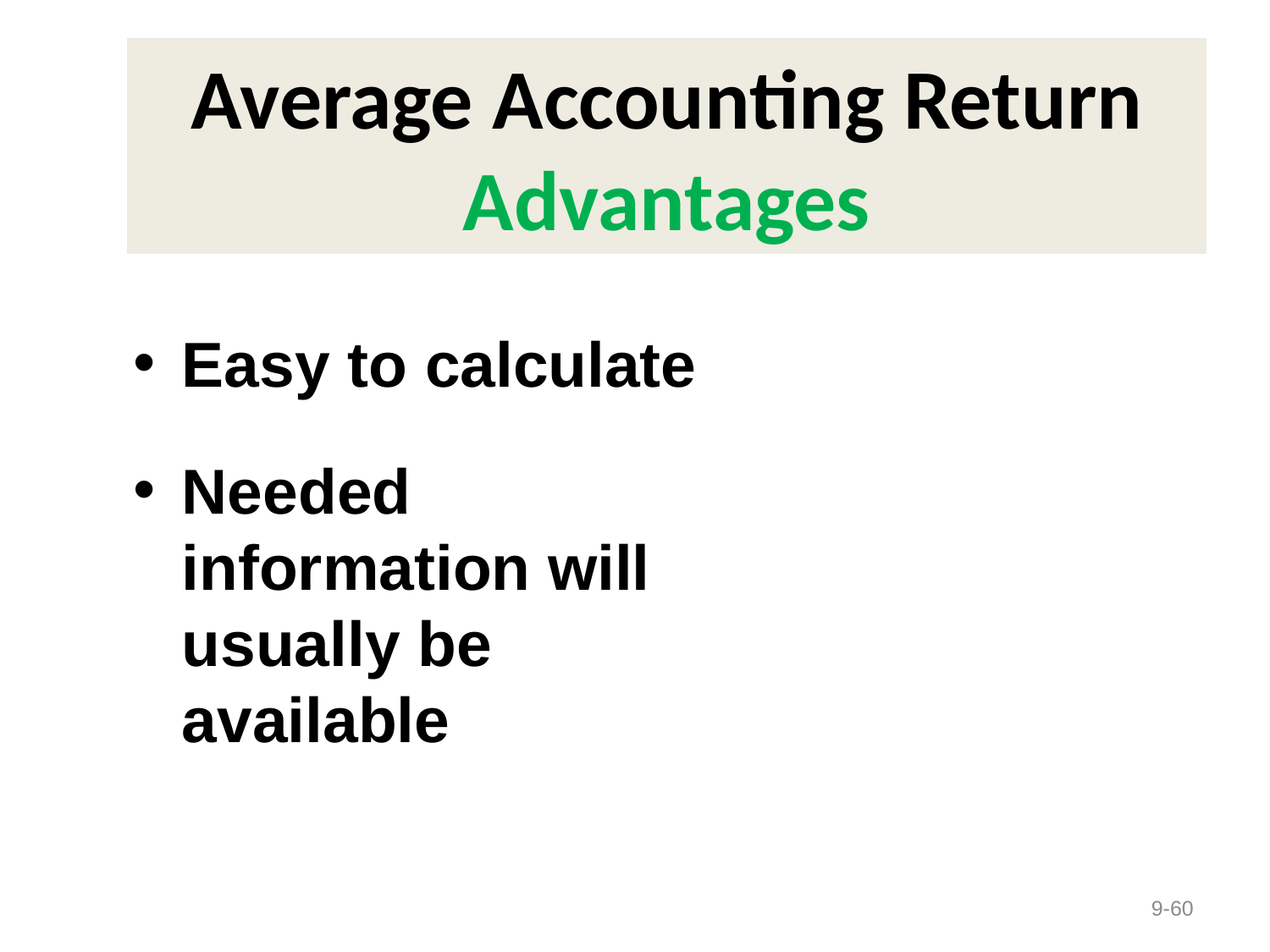

# Average Accounting Return Advantages
Easy to calculate

Needed information will  usually be available

9-60